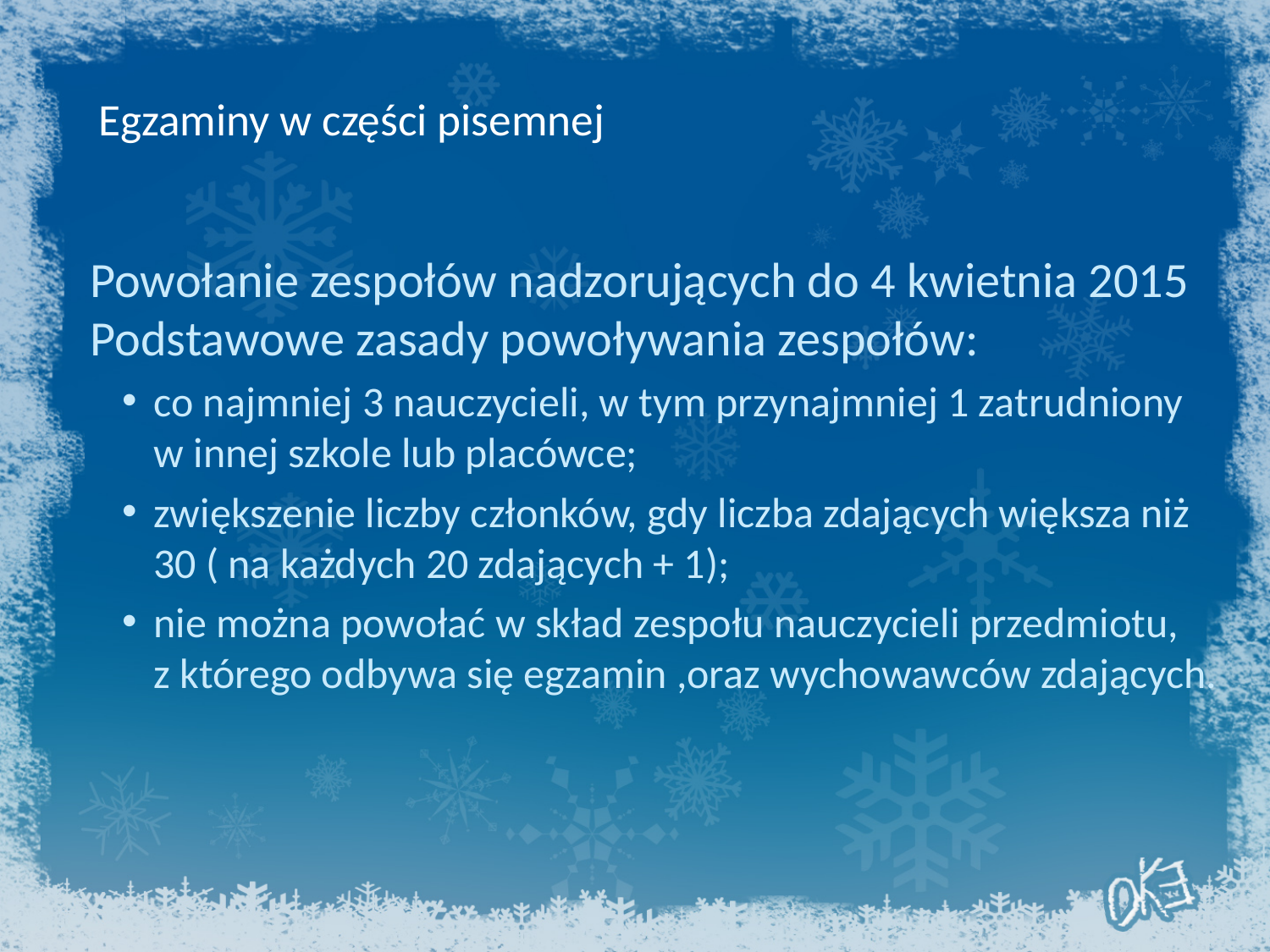

# Egzaminy w części pisemnej

	Powołanie zespołów nadzorujących do 4 kwietnia 2015 Podstawowe zasady powoływania zespołów:
co najmniej 3 nauczycieli, w tym przynajmniej 1 zatrudniony w innej szkole lub placówce;
zwiększenie liczby członków, gdy liczba zdających większa niż 30 ( na każdych 20 zdających + 1);
nie można powołać w skład zespołu nauczycieli przedmiotu,
z którego odbywa się egzamin ,oraz wychowawców zdających.